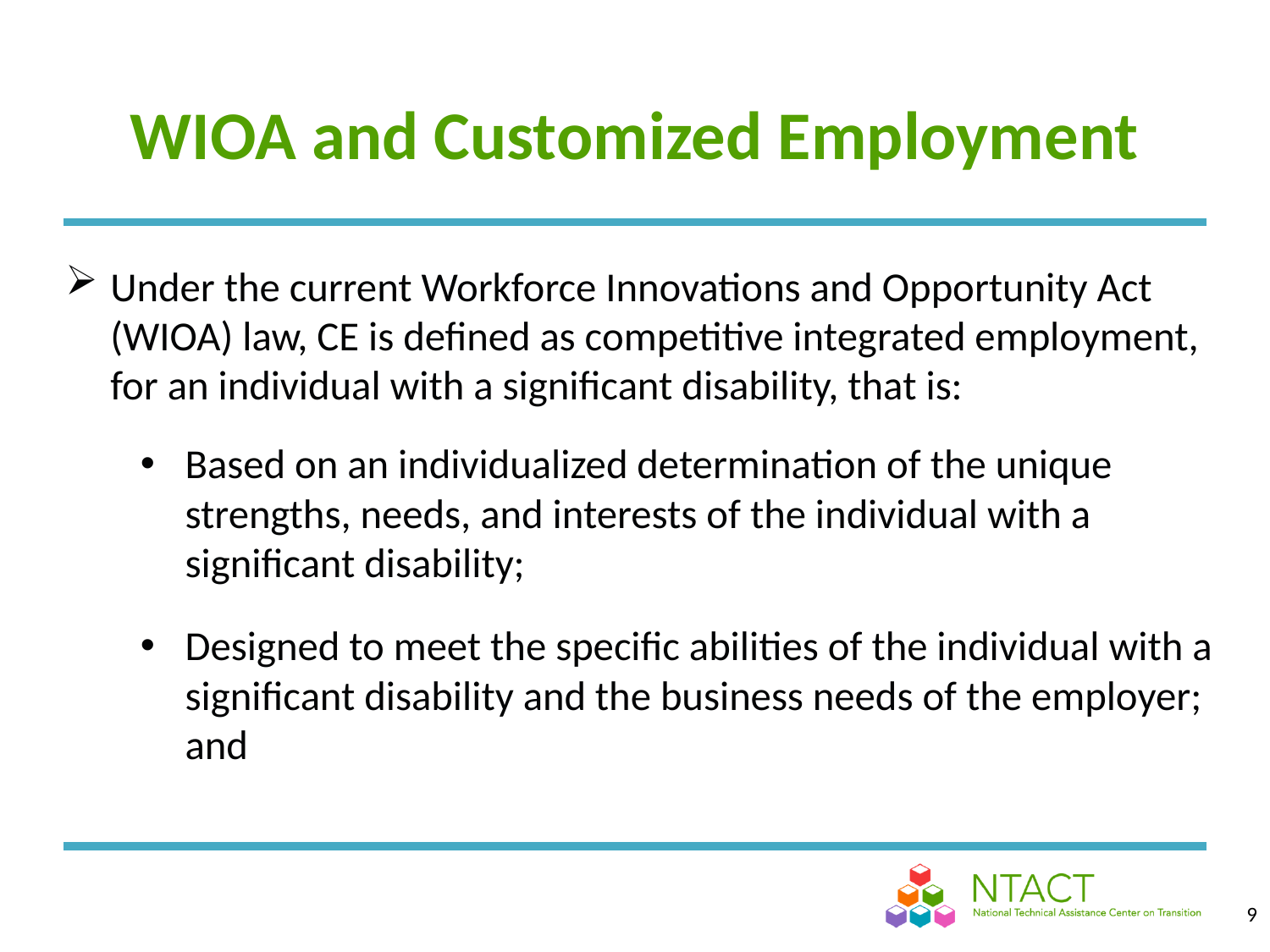

# WIOA and Customized Employment
Under the current Workforce Innovations and Opportunity Act (WIOA) law, CE is defined as competitive integrated employment, for an individual with a significant disability, that is:

Based on an individualized determination of the unique strengths, needs, and interests of the individual with a significant disability;

Designed to meet the specific abilities of the individual with a significant disability and the business needs of the employer; and

9